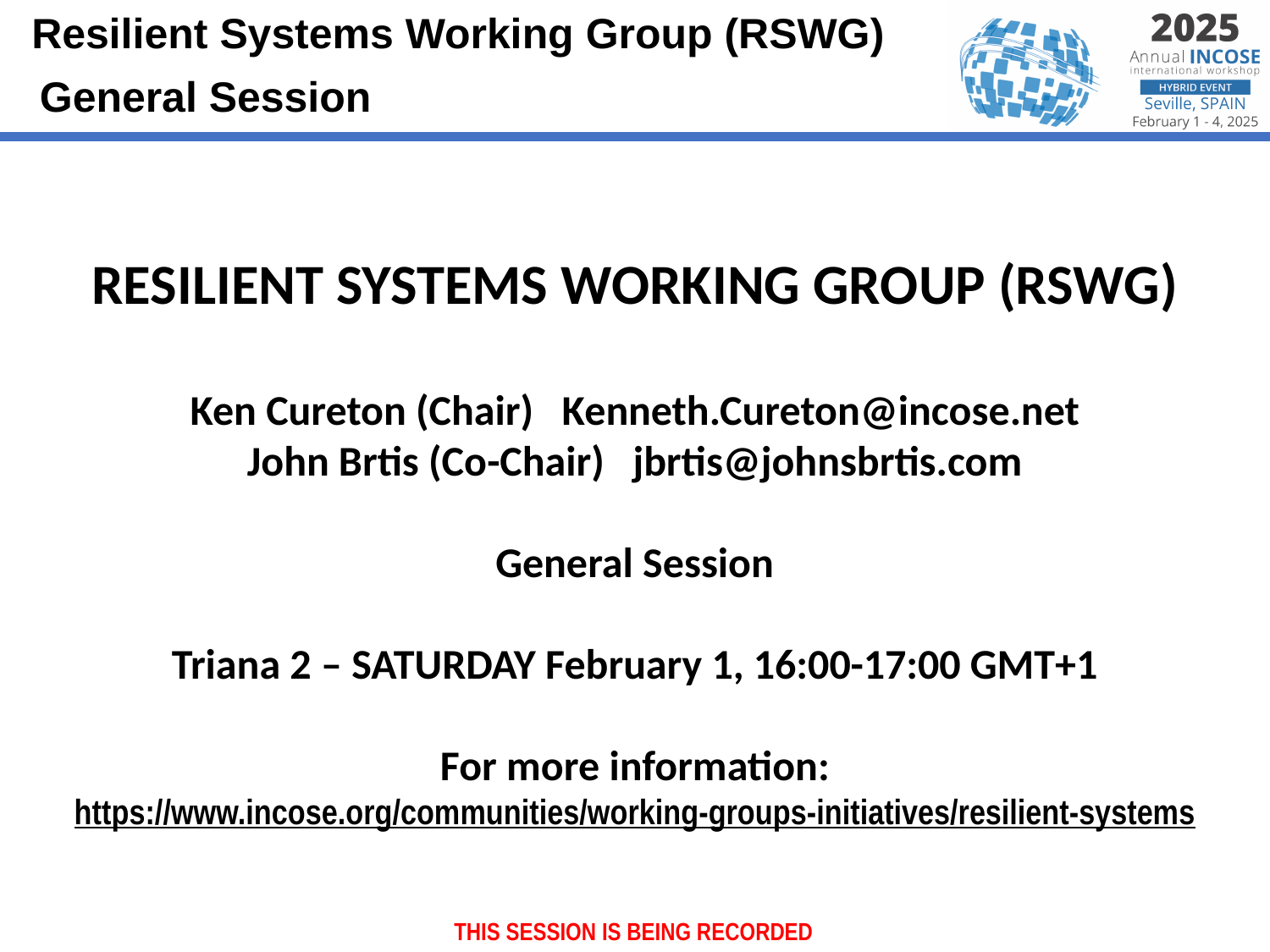

General Session
RESILIENT SYSTEMS WORKING GROUP (RSWG)

Ken Cureton (Chair)   Kenneth.Cureton@incose.net
John Brtis (Co-Chair)   jbrtis@johnsbrtis.com

General Session

Triana 2 – SATURDAY February 1, 16:00-17:00 GMT+1

For more information:
https://www.incose.org/communities/working-groups-initiatives/resilient-systems

THIS SESSION IS BEING RECORDED